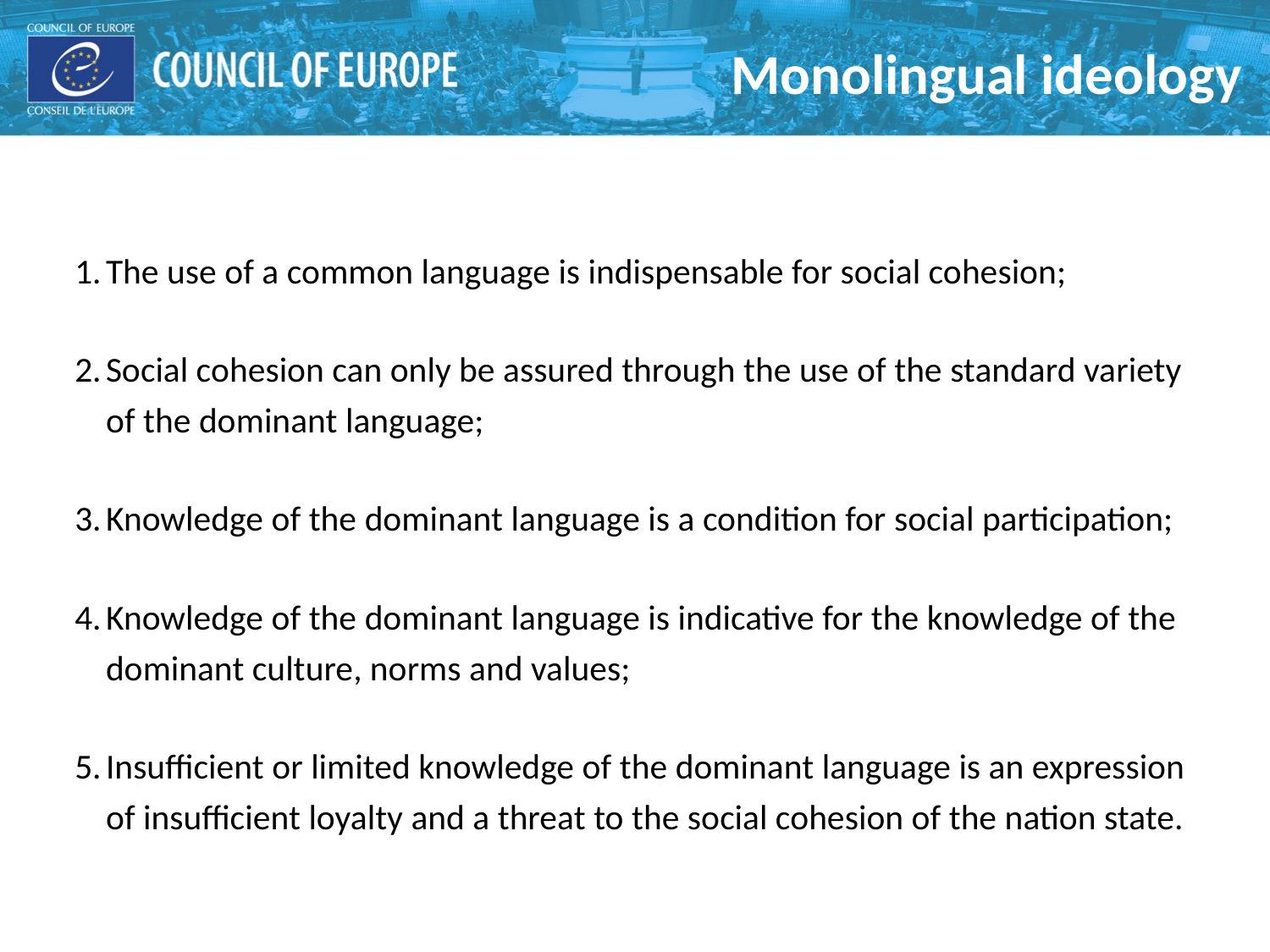

# Monolingual ideology
The use of a common language is indispensable for social cohesion;

Social cohesion can only be assured through the use of the standard variety of the dominant language;

Knowledge of the dominant language is a condition for social participation;

Knowledge of the dominant language is indicative for the knowledge of the dominant culture, norms and values;

Insufficient or limited knowledge of the dominant language is an expression of insufficient loyalty and a threat to the social cohesion of the nation state.